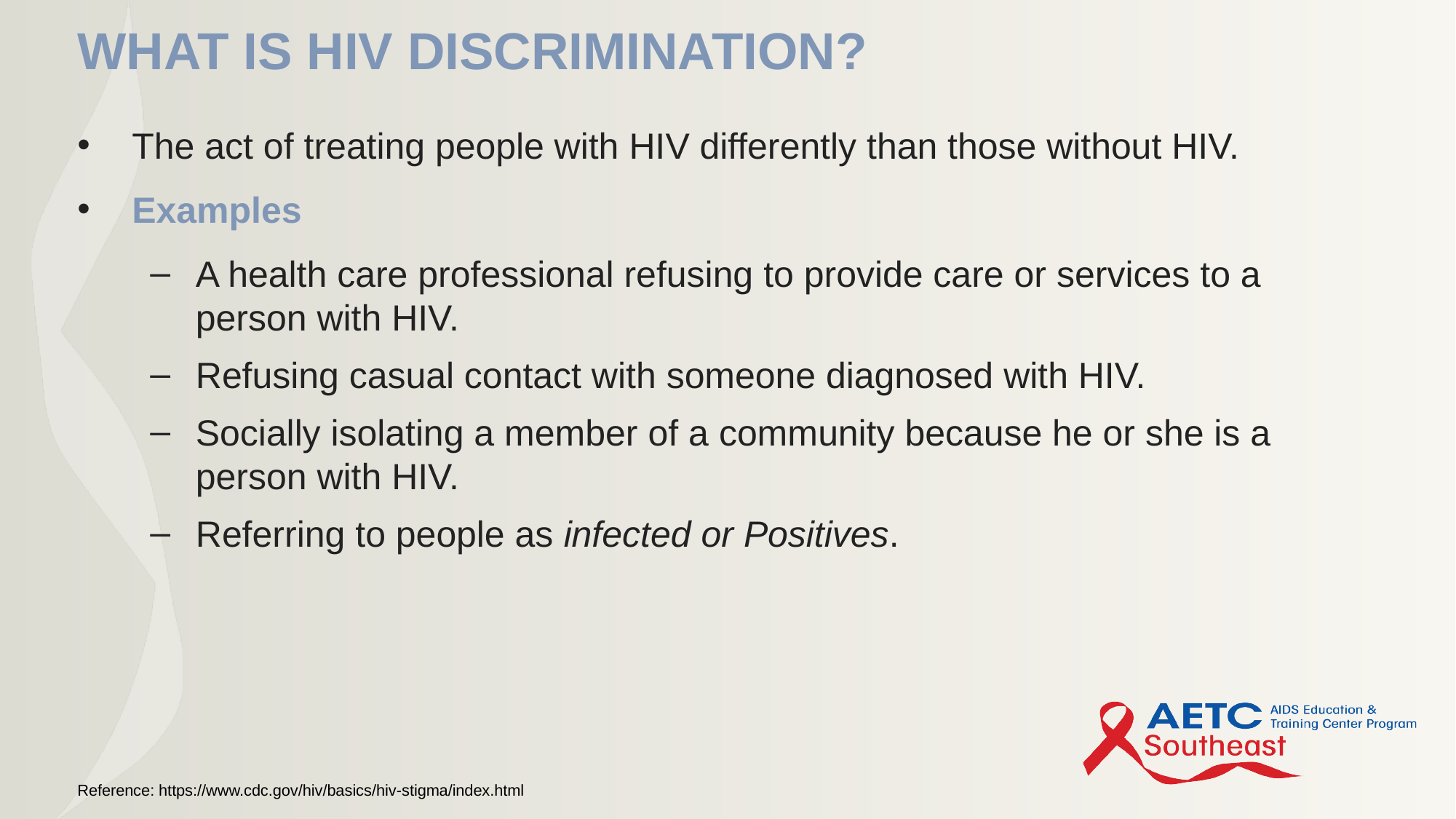

What Is HIV Discrimination?
The act of treating people with HIV differently than those without HIV.
Examples
A health care professional refusing to provide care or services to a person with HIV.
Refusing casual contact with someone diagnosed with HIV.
Socially isolating a member of a community because he or she is a person with HIV.
Referring to people as infected or Positives.
Reference: https://www.cdc.gov/hiv/basics/hiv-stigma/index.html